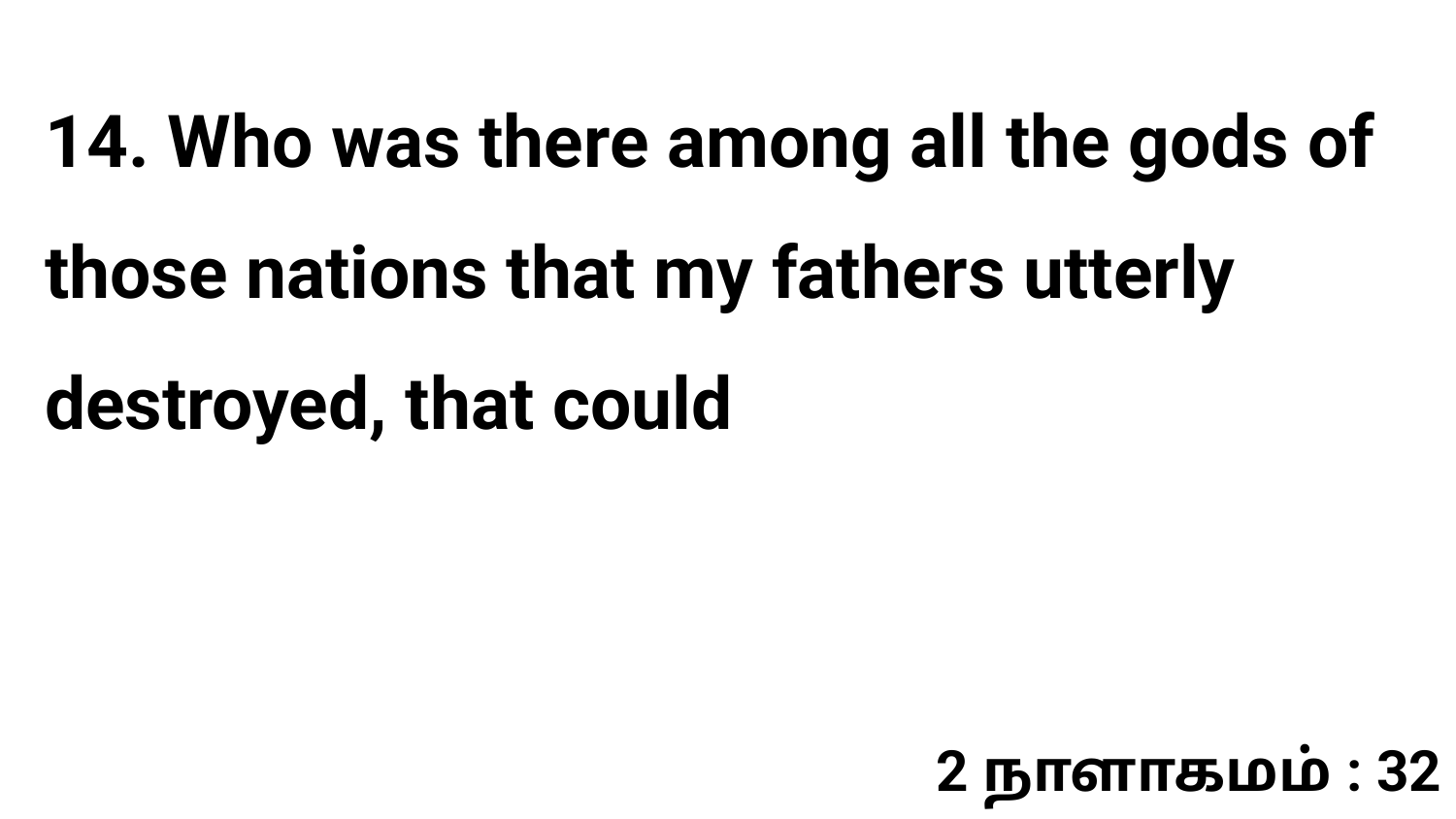

14. Who was there among all the gods of those nations that my fathers utterly destroyed, that could
2 நாளாகமம் : 32